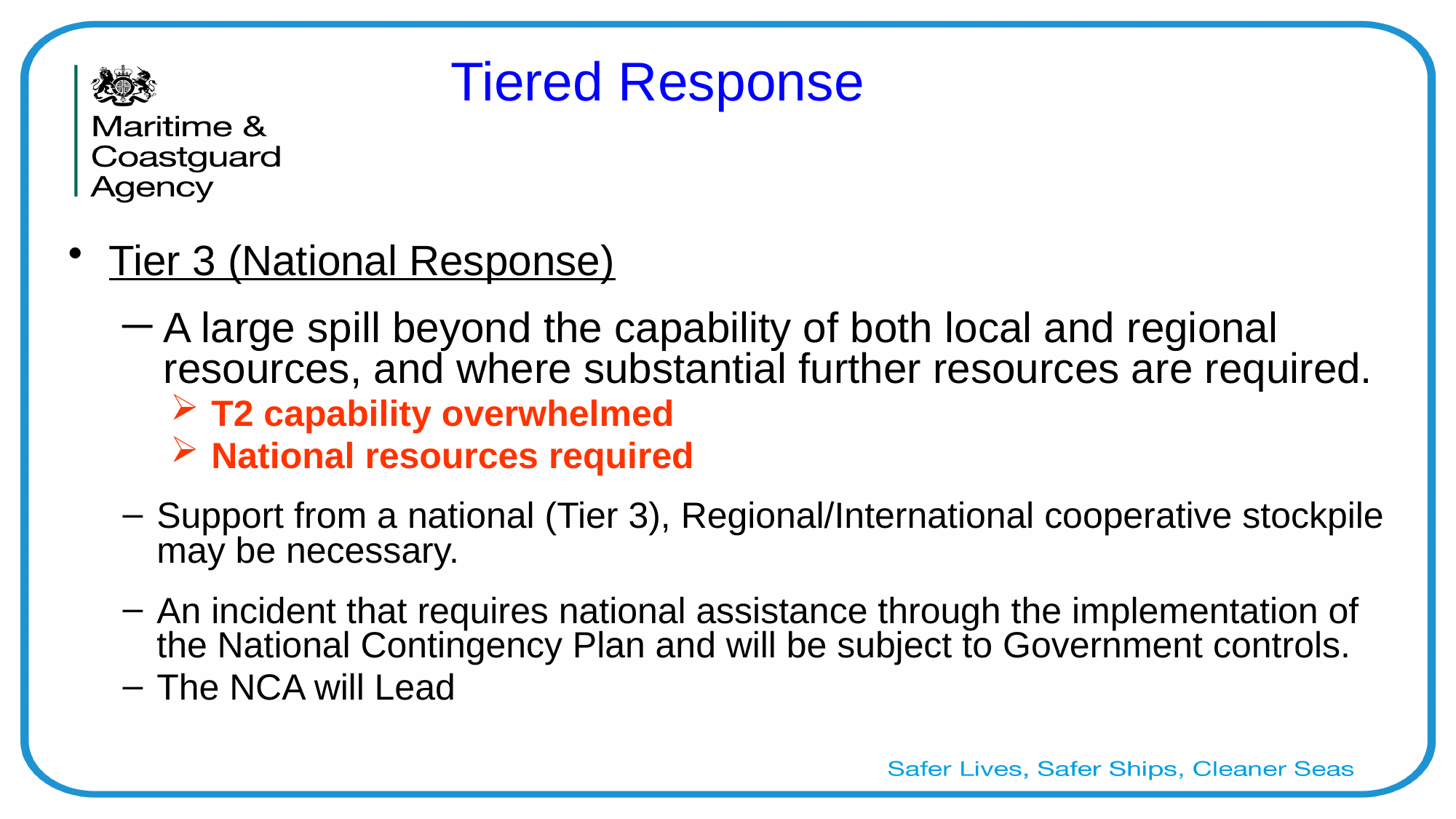

# Tiered Response
Tier 3 (National Response)

A large spill beyond the capability of both local and regional resources, and where substantial further resources are required.
T2 capability overwhelmed
National resources required

Support from a national (Tier 3), Regional/International cooperative stockpile may be necessary.

An incident that requires national assistance through the implementation of the National Contingency Plan and will be subject to Government controls.
The NCA will Lead